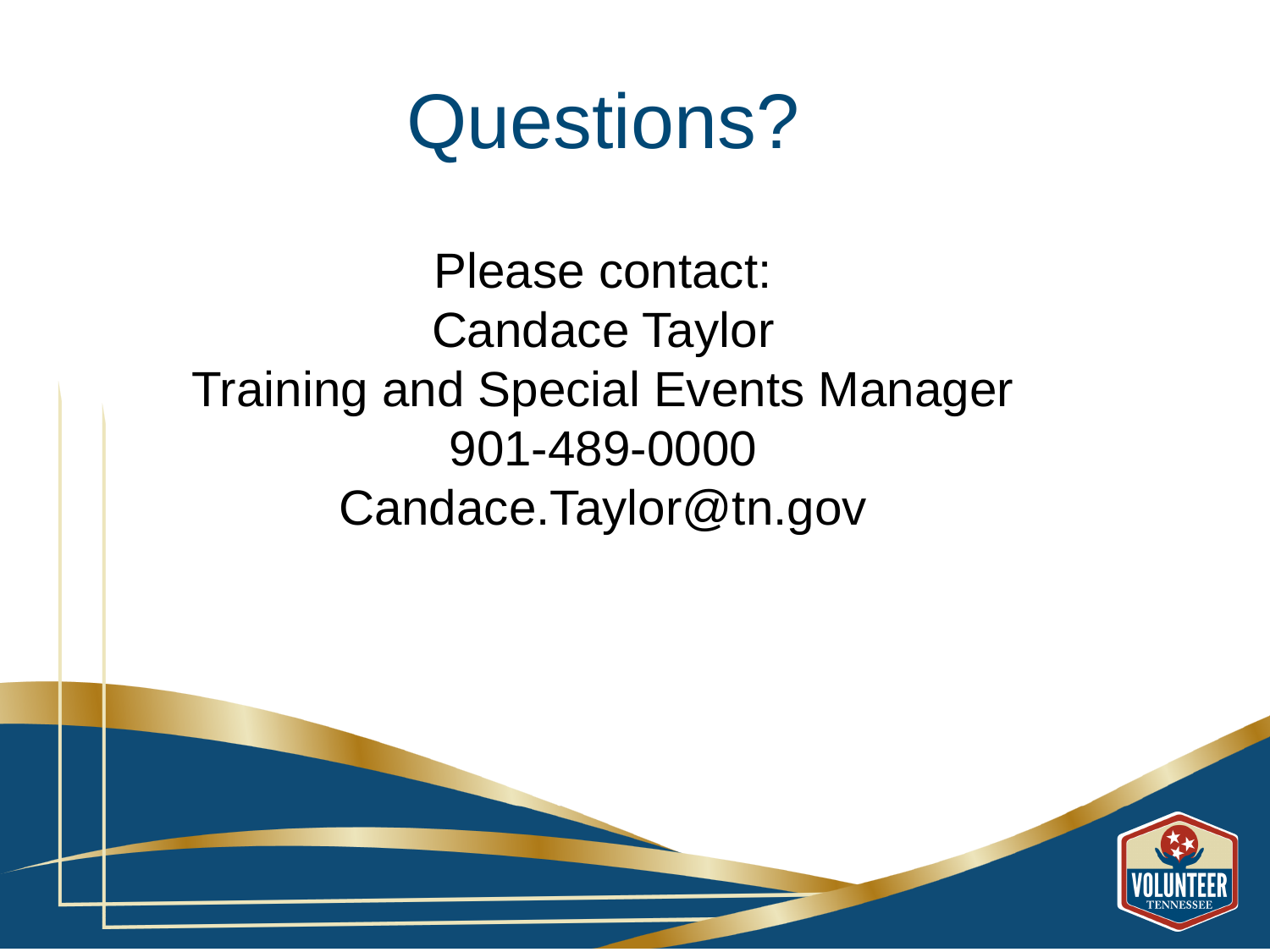

# Questions?
Please contact:
Candace Taylor
Training and Special Events Manager
901-489-0000
Candace.Taylor@tn.gov